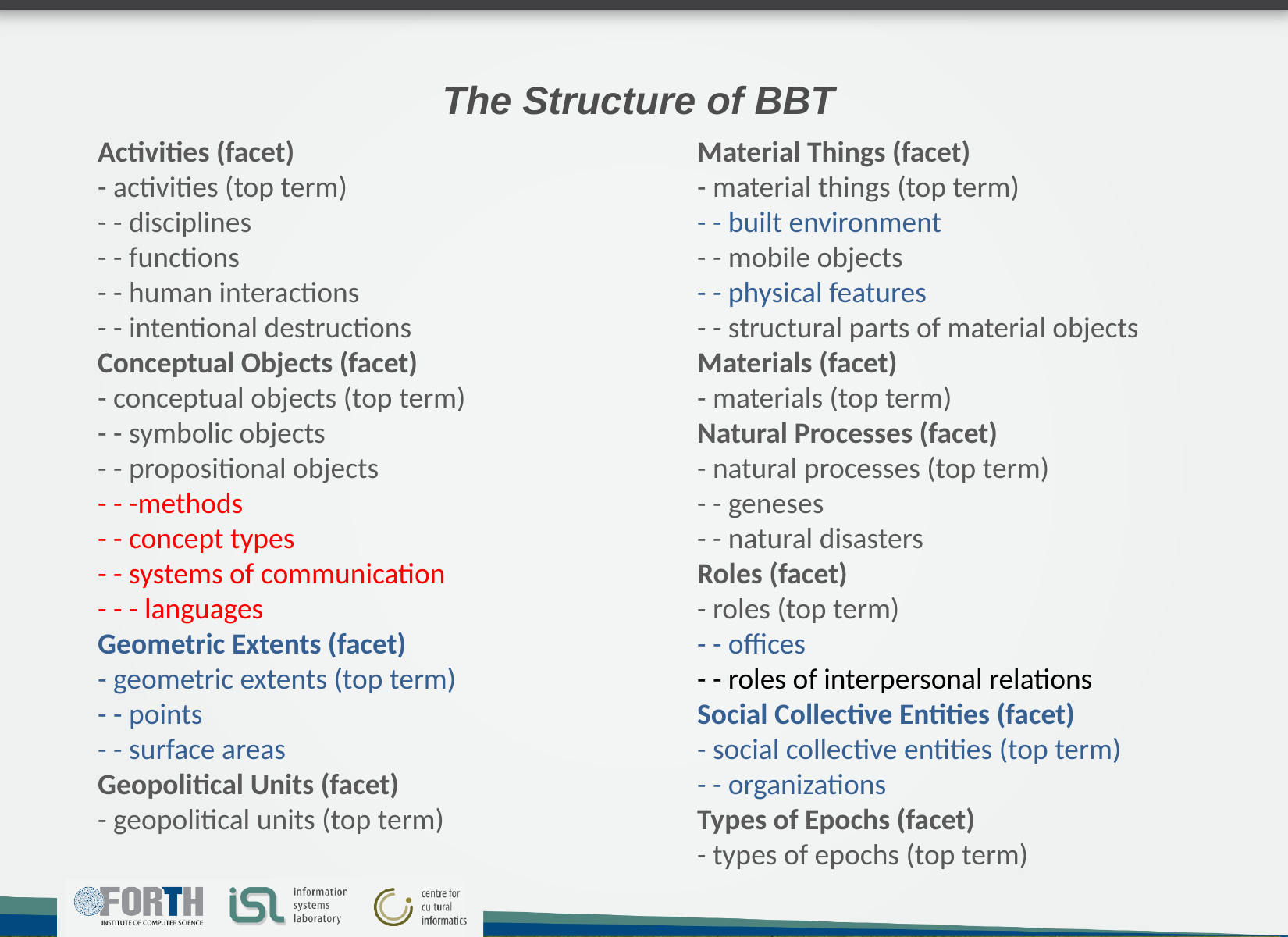

# The Structure of BBT
Activities (facet)
- activities (top term)
- - disciplines
- - functions
- - human interactions
- - intentional destructions
Conceptual Objects (facet)
- conceptual objects (top term)
- - symbolic objects
- - propositional objects
- - -methods
- - concept types
- - systems of communication
- - - languages
Geometric Extents (facet)
- geometric extents (top term)
- - points
- - surface areas
Geopolitical Units (facet)
- geopolitical units (top term)

Material Things (facet)
- material things (top term)
- - built environment
- - mobile objects
- - physical features
- - structural parts of material objects
Materials (facet)
- materials (top term)
Natural Processes (facet)
- natural processes (top term)
- - geneses
- - natural disasters
Roles (facet)
- roles (top term)
- - offices
- - roles of interpersonal relations
Social Collective Entities (facet)
- social collective entities (top term)
- - organizations
Types of Epochs (facet)
- types of epochs (top term)